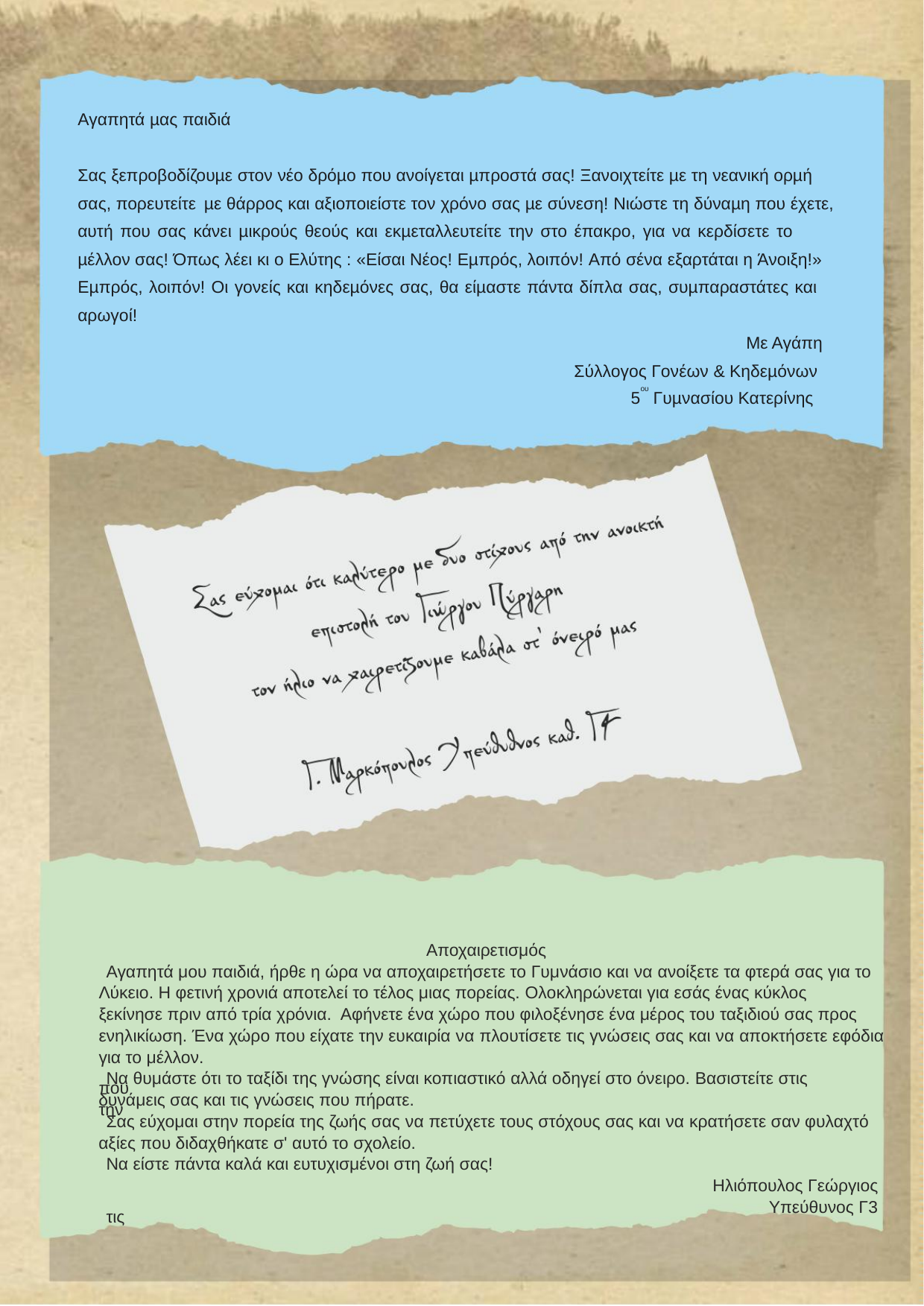

Αγαπητά µας παιδιά
Σας ξεπροβοδίζουµε στον νέο δρόµο που ανοίγεται µπροστά σας! Ξανοιχτείτε µε τη νεανική ορµή
σας, πορευτείτε µε θάρρος και αξιοποιείστε τον χρόνο σας µε σύνεση! Νιώστε τη δύναµη που έχετε,
αυτή που σας κάνει µικρούς θεούς και εκµεταλλευτείτε την στο έπακρο, για να κερδίσετε το
µέλλον σας! Όπως λέει κι ο Ελύτης : «Είσαι Νέος! Εµπρός, λοιπόν! Από σένα εξαρτάται η Άνοιξη!»
Εµπρός, λοιπόν! Οι γονείς και κηδεµόνες σας, θα είµαστε πάντα δίπλα σας, συµπαραστάτες και
αρωγοί!
Με Αγάπη
Σύλλογος Γονέων & Κηδεµόνων
5ου Γυµνασίου Κατερίνης
Αποχαιρετισμός
Αγαπητά μου παιδιά, ήρθε η ώρα να αποχαιρετήσετε το Γυμνάσιο και να ανοίξετε τα φτερά σας για το
Λύκειο. Η φετινή χρονιά αποτελεί το τέλος μιας πορείας. Ολοκληρώνεται για εσάς ένας κύκλος που
ξεκίνησε πριν από τρία χρόνια. Αφήνετε ένα χώρο που φιλοξένησε ένα μέρος του ταξιδιού σας προς την
ενηλικίωση. Ένα χώρο που είχατε την ευκαιρία να πλουτίσετε τις γνώσεις σας και να αποκτήσετε εφόδια
για το μέλλον.
Να θυμάστε ότι το ταξίδι της γνώσης είναι κοπιαστικό αλλά οδηγεί στο όνειρο. Βασιστείτε στις
δυνάμεις σας και τις γνώσεις που πήρατε.
Σας εύχομαι στην πορεία της ζωής σας να πετύχετε τους στόχους σας και να κρατήσετε σαν φυλαχτό τις
αξίες που διδαχθήκατε σ' αυτό το σχολείο.
Να είστε πάντα καλά και ευτυχισμένοι στη ζωή σας!
Ηλιόπουλος Γεώργιος
Υπεύθυνος Γ3